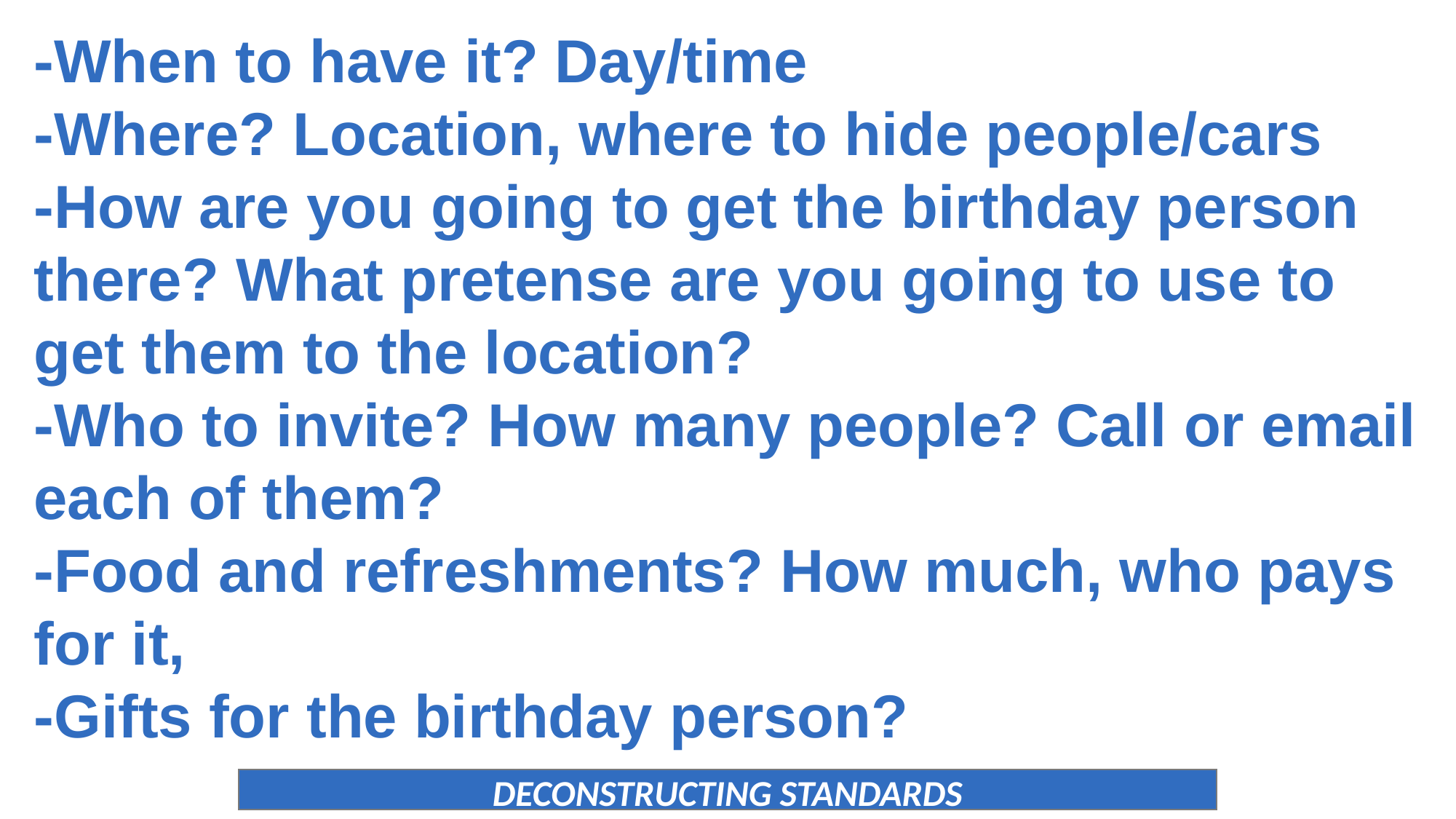

-When to have it? Day/time
-Where? Location, where to hide people/cars
-How are you going to get the birthday person there? What pretense are you going to use to get them to the location?
-Who to invite? How many people? Call or email each of them?
-Food and refreshments? How much, who pays for it,
-Gifts for the birthday person?

DECONSTRUCTING STANDARDS